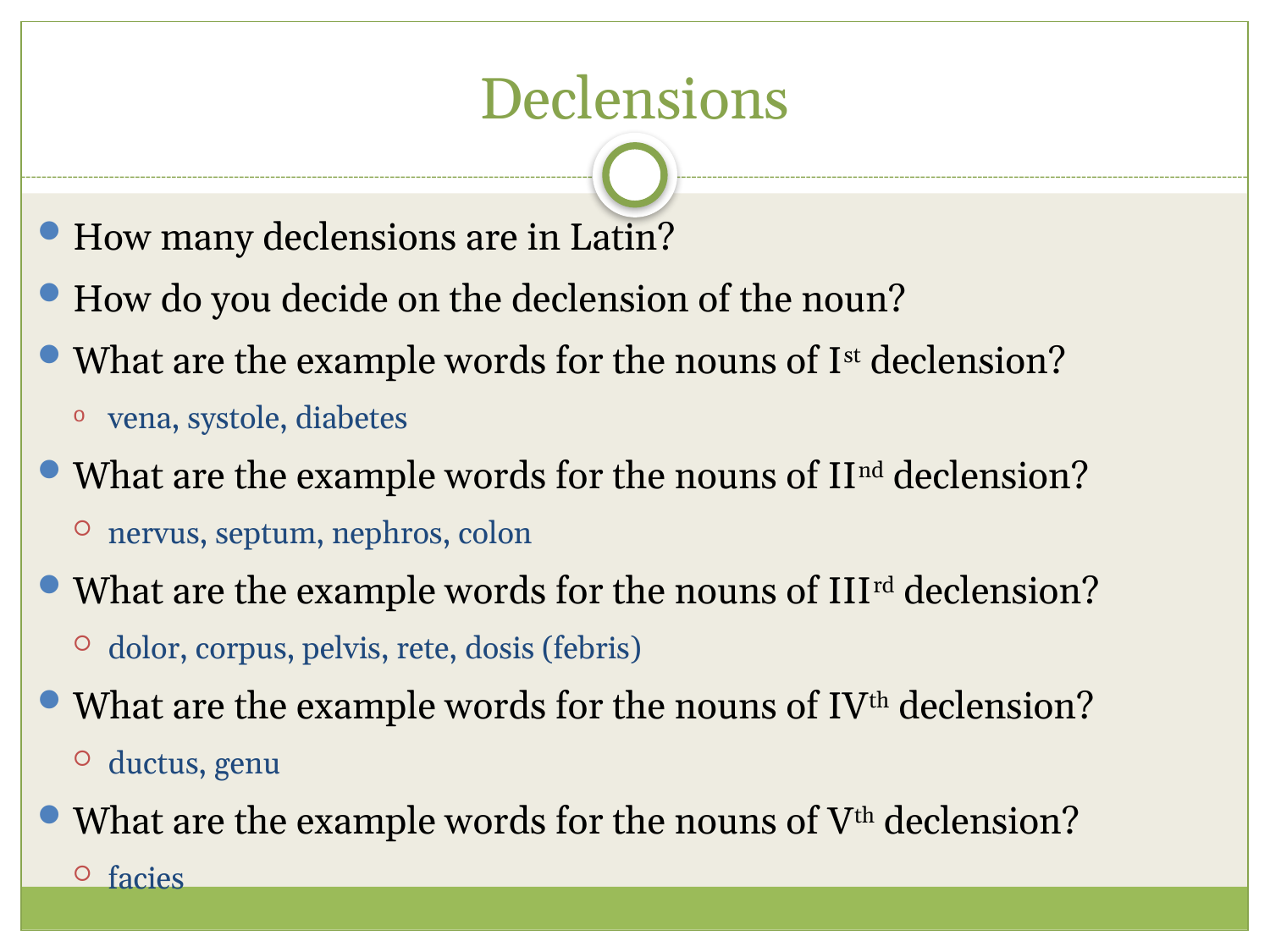

# Declensions
How many declensions are in Latin?
How do you decide on the declension of the noun?
What are the example words for the nouns of Ist declension?
vena, systole, diabetes
What are the example words for the nouns of IInd declension?
nervus, septum, nephros, colon
What are the example words for the nouns of IIIrd declension?
dolor, corpus, pelvis, rete, dosis (febris)
What are the example words for the nouns of IVth declension?
ductus, genu
What are the example words for the nouns of Vth declension?
facies